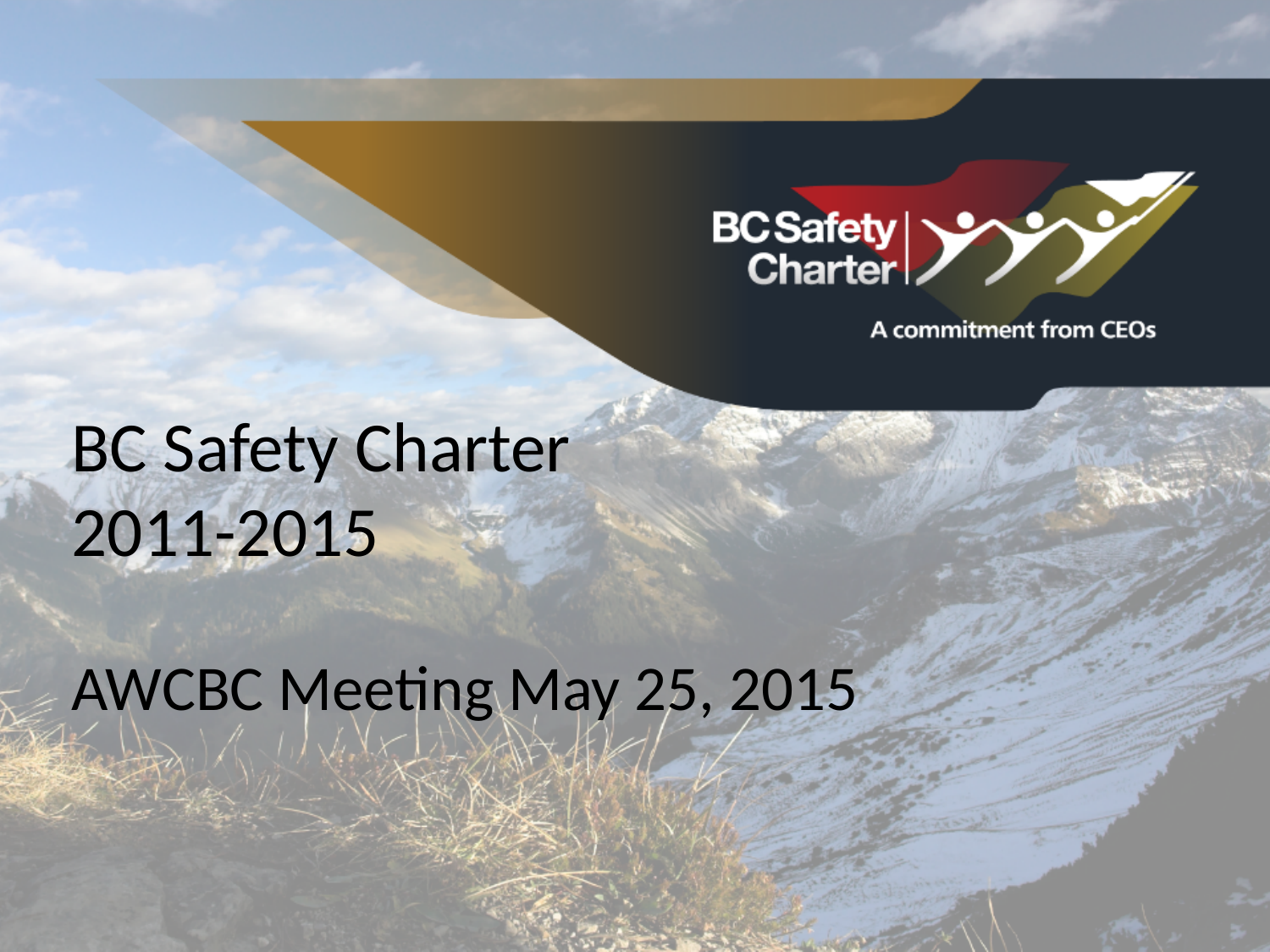

BC Safety Charter
2011-2015

AWCBC Meeting May 25, 2015